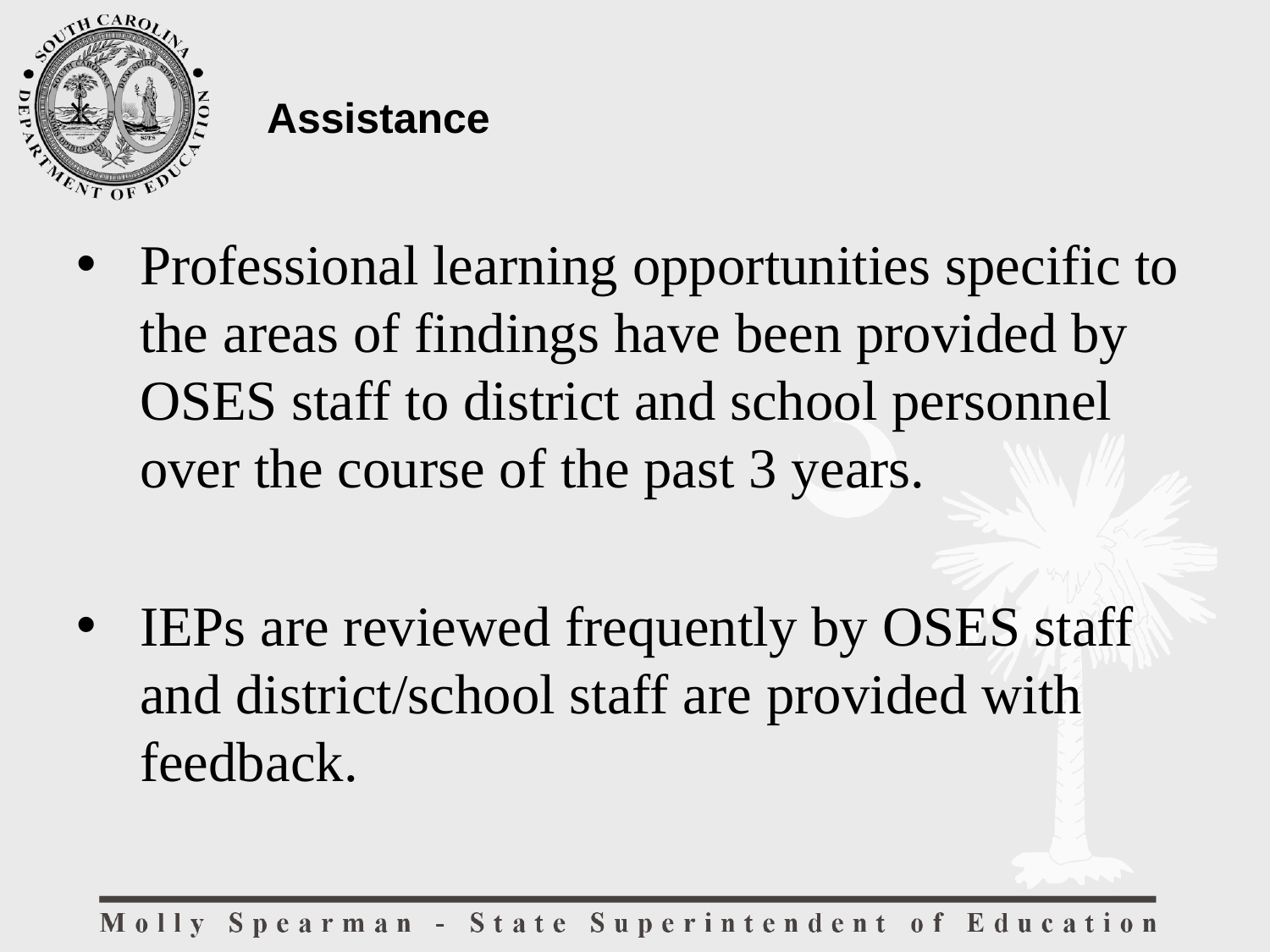

Assistance
Professional learning opportunities specific to the areas of findings have been provided by OSES staff to district and school personnel over the course of the past 3 years.

IEPs are reviewed frequently by OSES staff and district/school staff are provided with feedback.